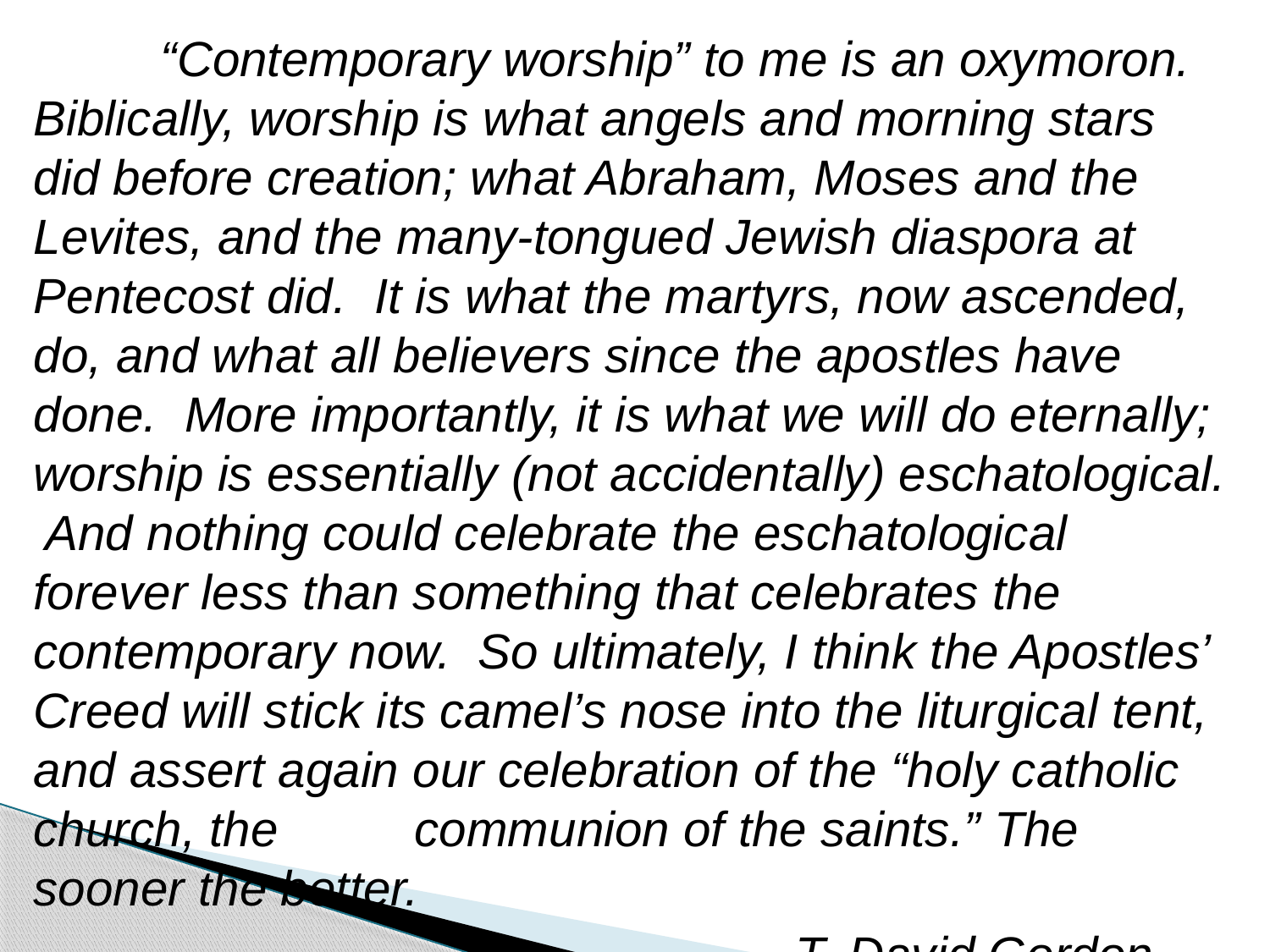

“Contemporary worship” to me is an oxymoron.  Biblically, worship is what angels and morning stars did before creation; what Abraham, Moses and the Levites, and the many-tongued Jewish diaspora at Pentecost did.  It is what the martyrs, now ascended, do, and what all believers since the apostles have done.  More importantly, it is what we will do eternally; worship is essentially (not accidentally) eschatological.  And nothing could celebrate the eschatological forever less than something that celebrates the contemporary now.  So ultimately, I think the Apostles’ Creed will stick its camel’s nose into the liturgical tent, and assert again our celebration of the “holy catholic church, the 	communion of the saints.” The sooner the better.
						T. David Gordon